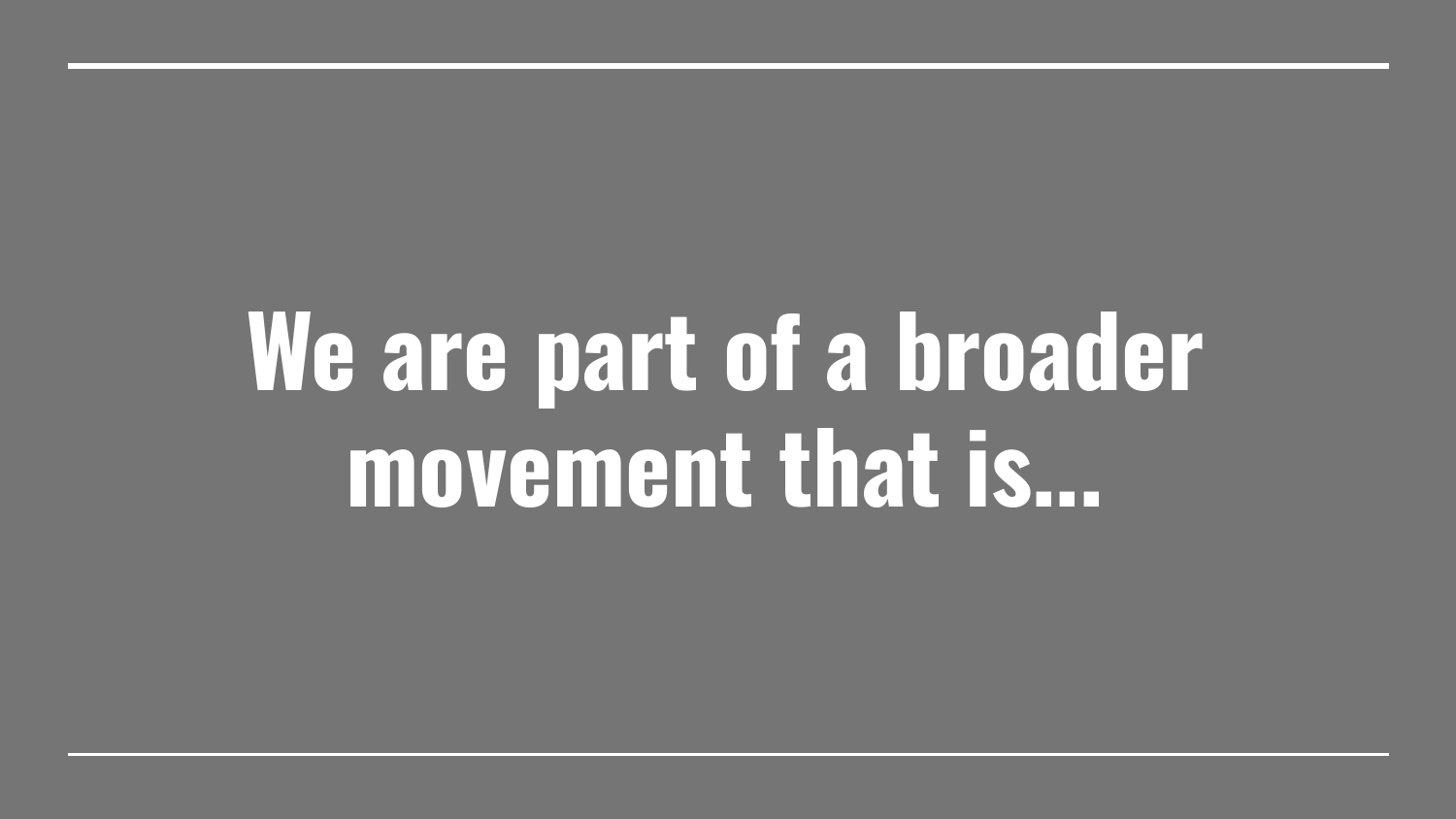

# We are part of a broader movement that is...